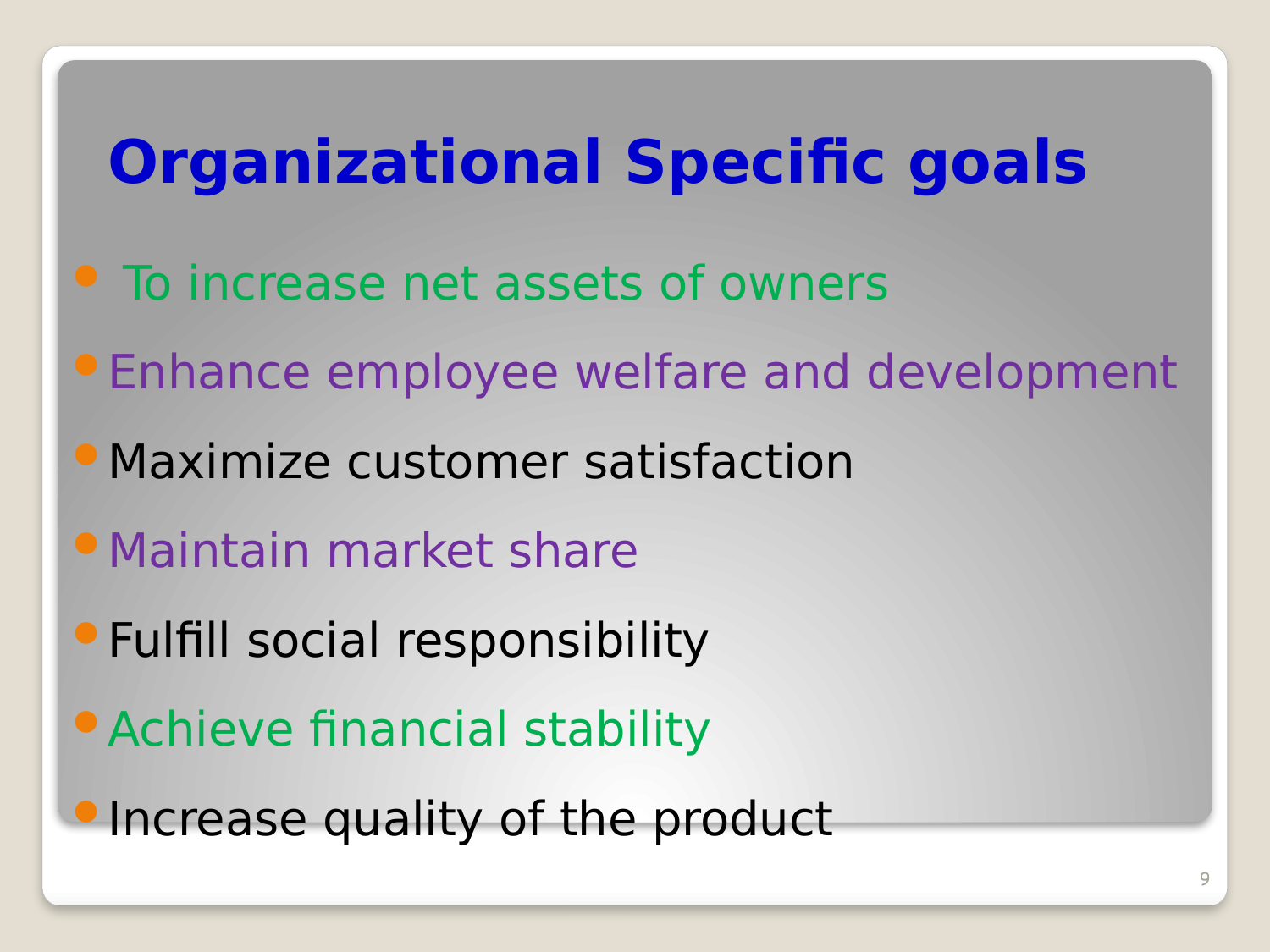

# Organizational Specific goals
 To increase net assets of owners
Enhance employee welfare and development
Maximize customer satisfaction
Maintain market share
Fulfill social responsibility
Achieve financial stability
Increase quality of the product
9